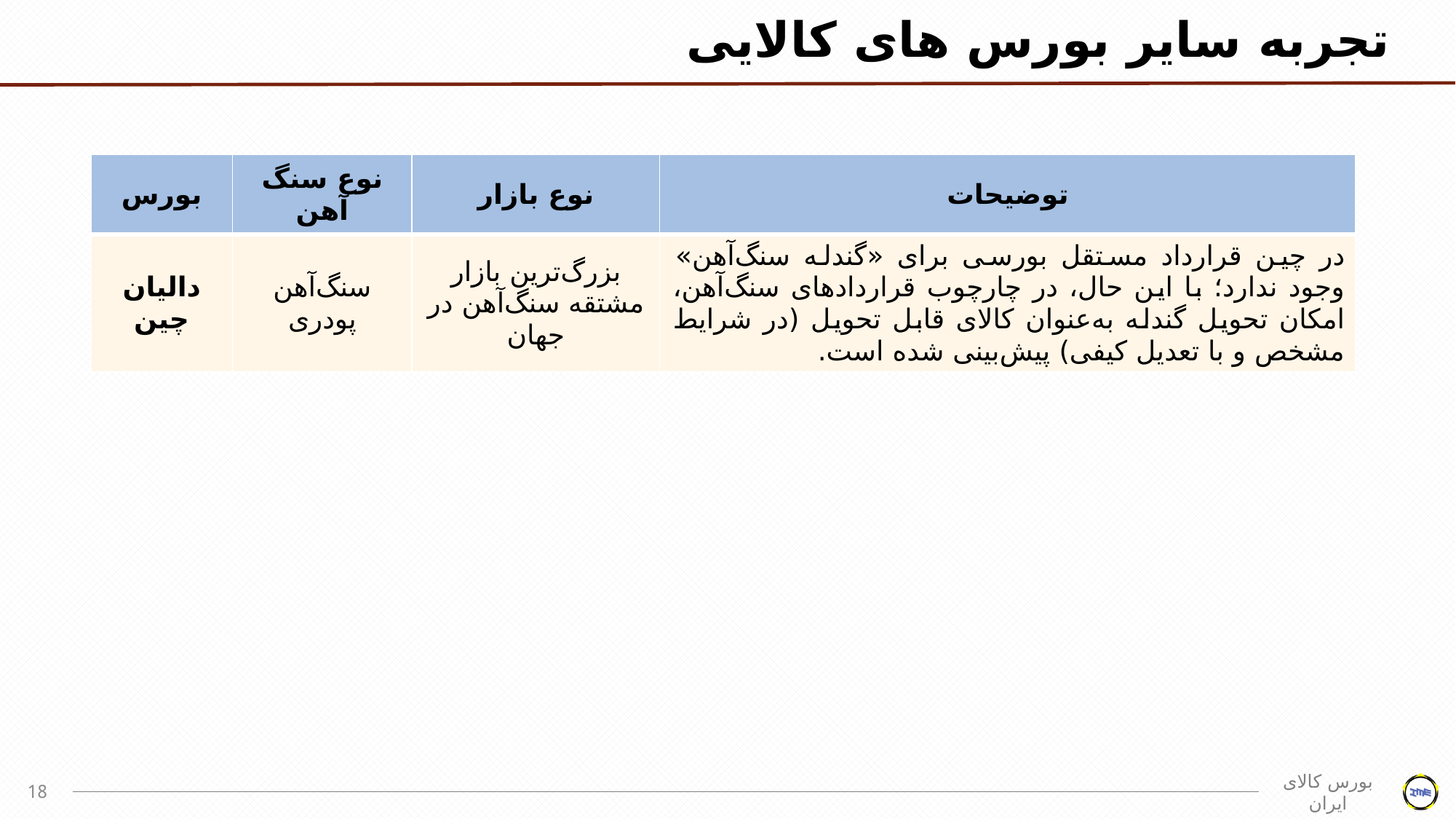

# تجربه سایر بورس های کالایی
| بورس | نوع سنگ آهن | نوع بازار | توضیحات |
| --- | --- | --- | --- |
| دالیان چین | سنگ‌آهن پودری | بزرگ‌ترین بازار مشتقه سنگ‌آهن در جهان | در چین قرارداد مستقل بورسی برای «گندله سنگ‌آهن» وجود ندارد؛ با این حال، در چارچوب قراردادهای سنگ‌آهن، امکان تحویل گندله به‌عنوان کالای قابل تحویل (در شرایط مشخص و با تعدیل کیفی) پیش‌بینی شده است. |
18
بورس کالای ایران